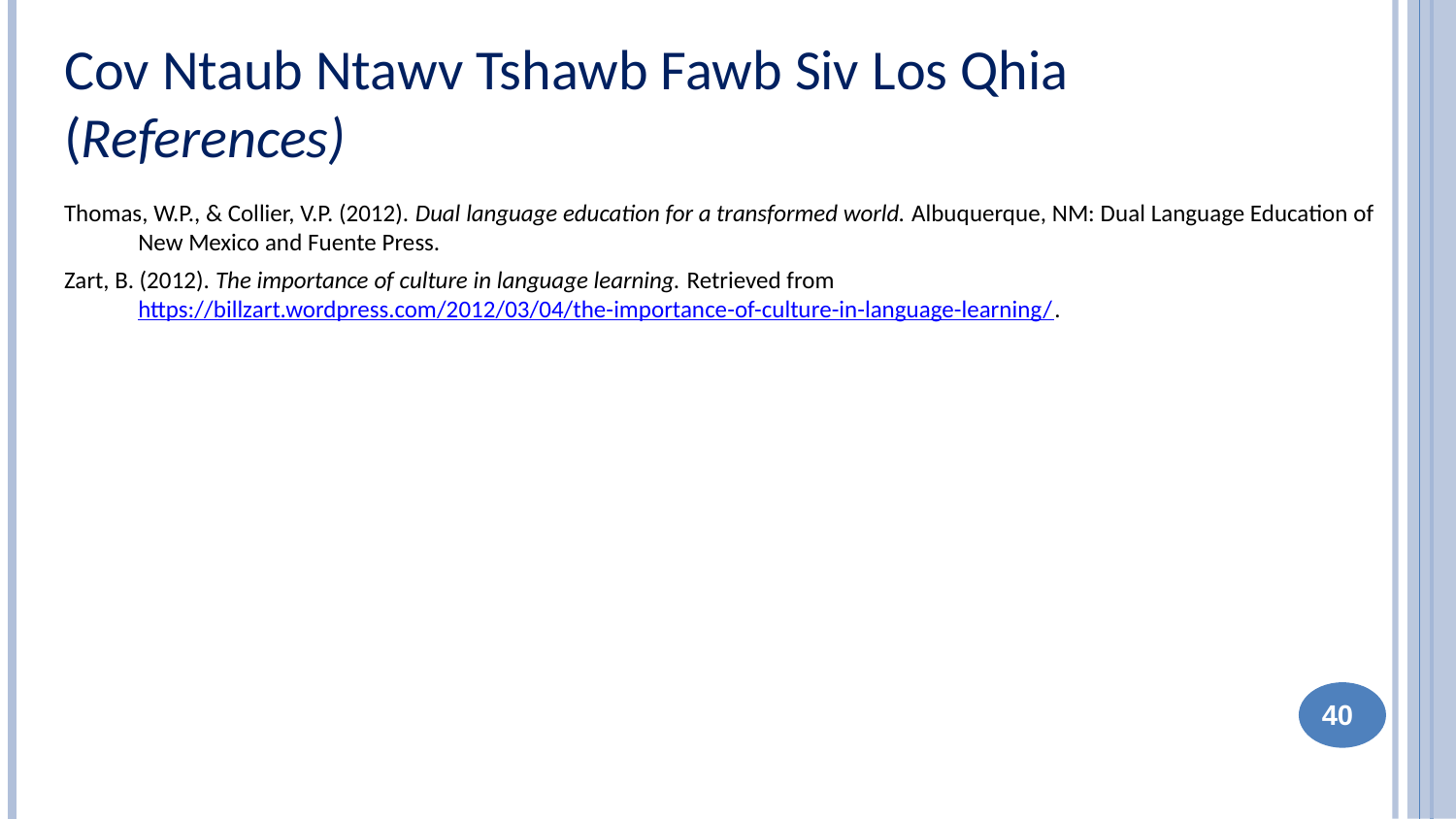

Cov Ntaub Ntawv Tshawb Fawb Siv Los Qhia (References)
Thomas, W.P., & Collier, V.P. (2012). Dual language education for a transformed world. Albuquerque, NM: Dual Language Education of New Mexico and Fuente Press.
Zart, B. (2012). The importance of culture in language learning. Retrieved from https://billzart.wordpress.com/2012/03/04/the-importance-of-culture-in-language-learning/.

40